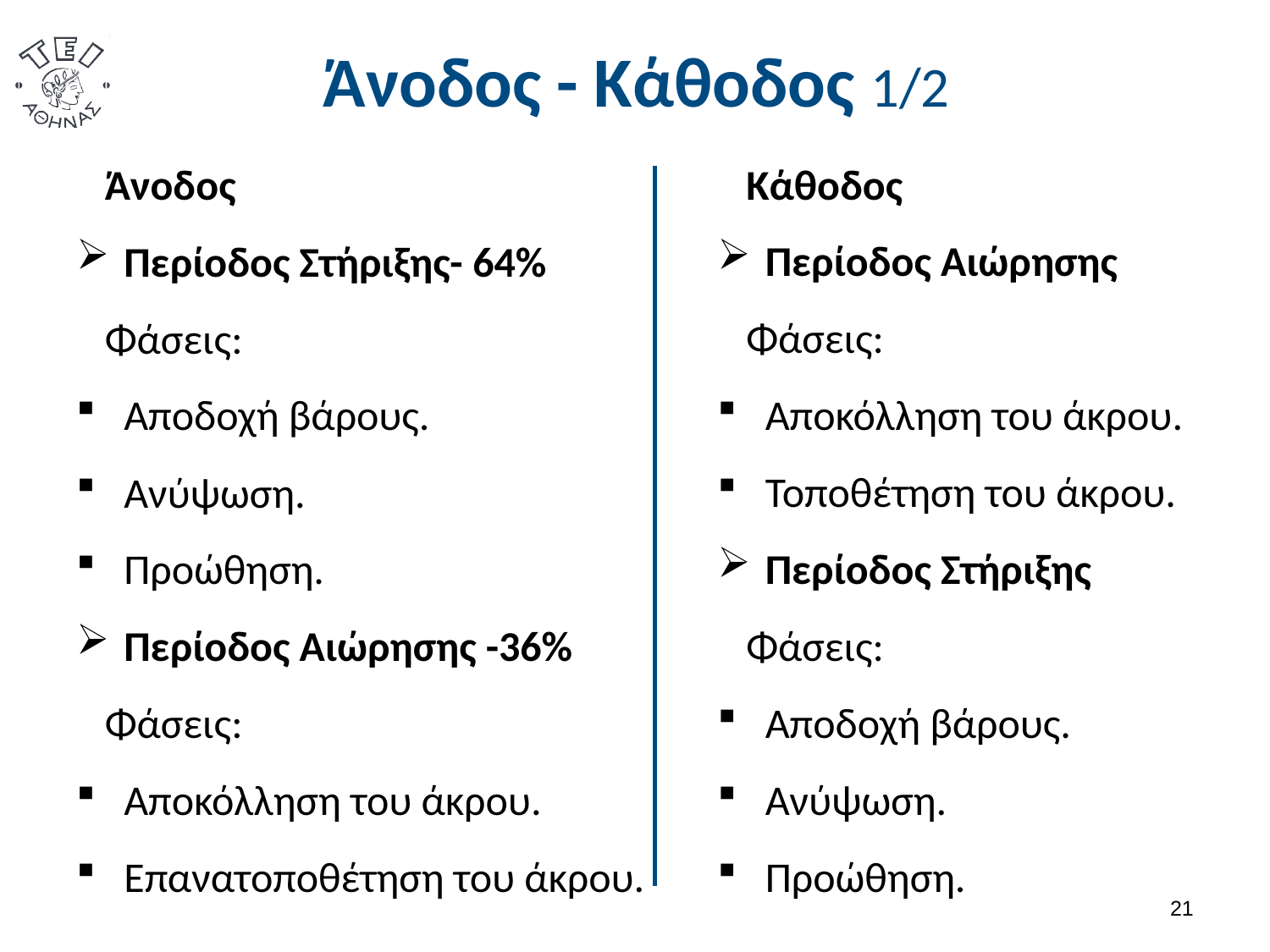

# Άνοδος - Κάθοδος 1/2
   Άνοδος
Περίοδος Στήριξης- 64%
   Φάσεις:
Αποδοχή βάρους.
Ανύψωση.
Προώθηση.
Περίοδος Αιώρησης -36%
   Φάσεις:
Αποκόλληση του άκρου.
Επανατοποθέτηση του άκρου.
   Κάθοδος
Περίοδος Αιώρησης
   Φάσεις:
Αποκόλληση του άκρου.
Τοποθέτηση του άκρου.
Περίοδος Στήριξης
   Φάσεις:
Αποδοχή βάρους.
Ανύψωση.
Προώθηση.
21